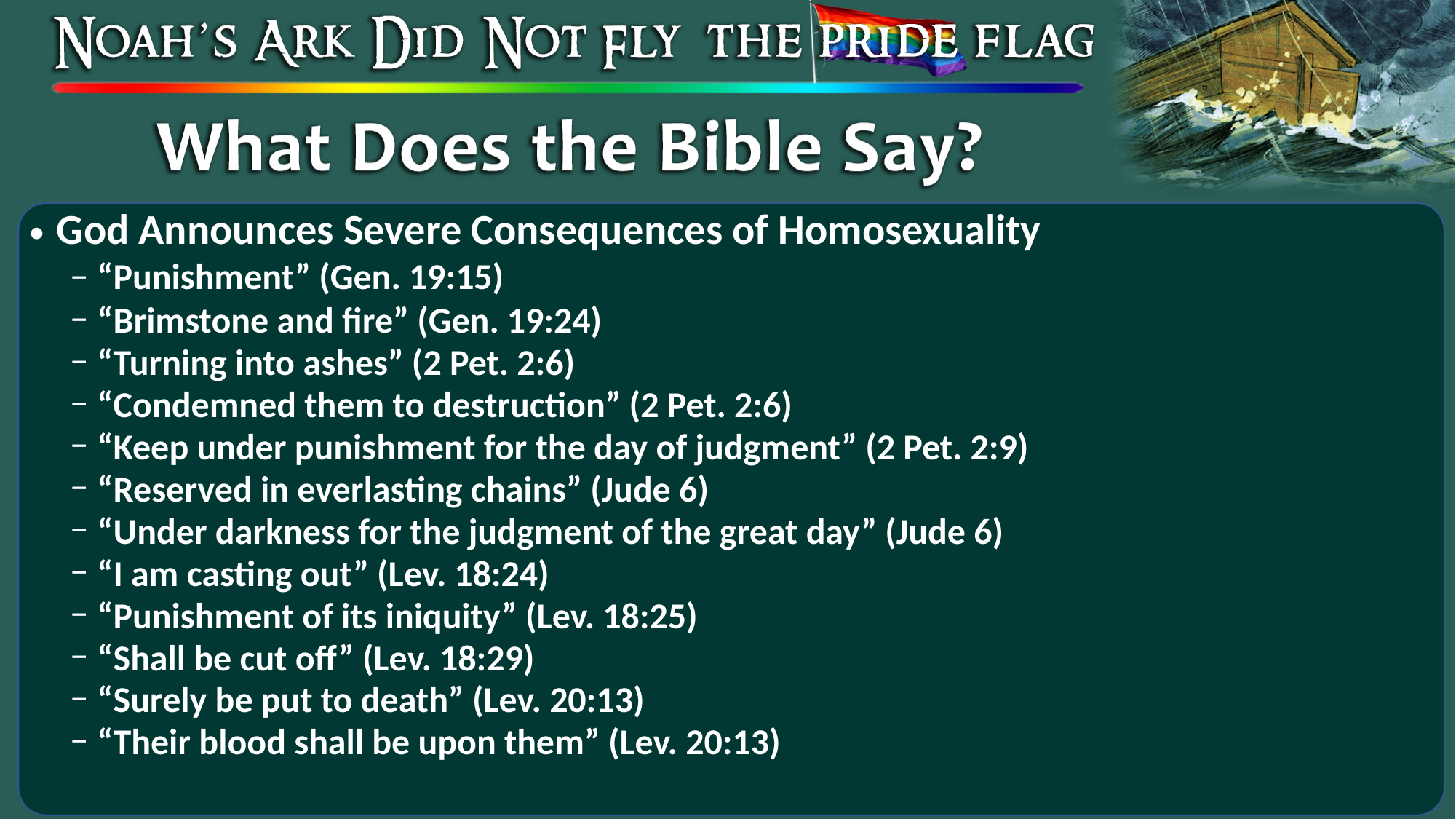

God Announces Severe Consequences of Homosexuality
“Punishment” (Gen. 19:15)
“Brimstone and fire” (Gen. 19:24)
“Turning into ashes” (2 Pet. 2:6)
“Condemned them to destruction” (2 Pet. 2:6)
“Keep under punishment for the day of judgment” (2 Pet. 2:9)
“Reserved in everlasting chains” (Jude 6)
“Under darkness for the judgment of the great day” (Jude 6)
“I am casting out” (Lev. 18:24)
“Punishment of its iniquity” (Lev. 18:25)
“Shall be cut off” (Lev. 18:29)
“Surely be put to death” (Lev. 20:13)
“Their blood shall be upon them” (Lev. 20:13)